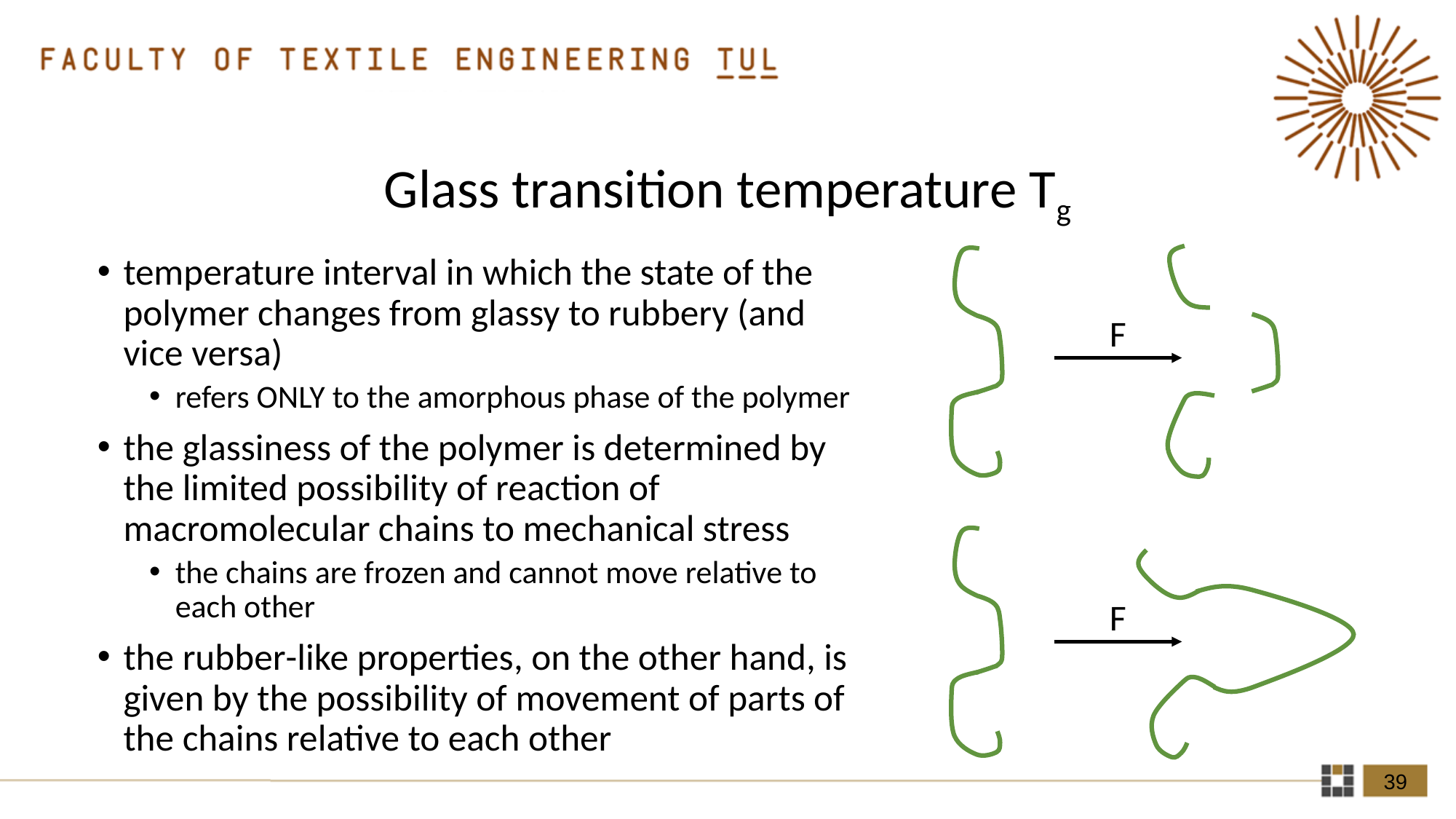

# Glass transition temperature Tg
temperature interval in which the state of the polymer changes from glassy to rubbery (and vice versa)
refers ONLY to the amorphous phase of the polymer
the glassiness of the polymer is determined by the limited possibility of reaction of macromolecular chains to mechanical stress
the chains are frozen and cannot move relative to each other
the rubber-like properties, on the other hand, is given by the possibility of movement of parts of the chains relative to each other
F

F

39